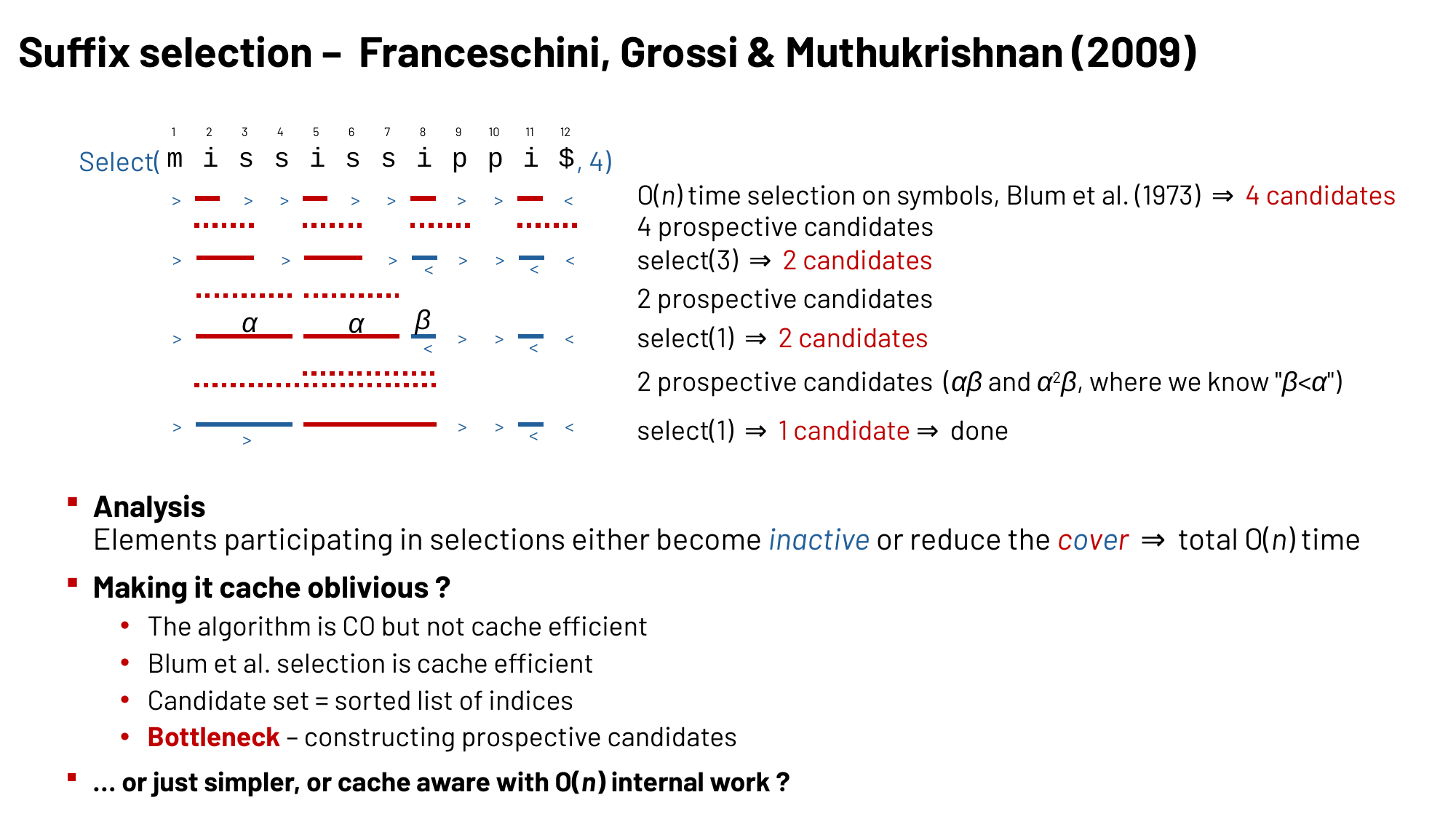

# Suffix selection –  Franceschini, Grossi & Muthukrishnan (2009)
| 1 | 2 | 3 | 4 | 5 | 6 | 7 | 8 | 9 | 10 | 11 | 12 |
| --- | --- | --- | --- | --- | --- | --- | --- | --- | --- | --- | --- |
| m | i | s | s | i | s | s | i | p | p | i | $ |
Select(                                                                            , 4)
O(n) time selection on symbols, Blum et al. (1973)  ⇒  4 candidates
>
>
>
>
>
>
>
<
4 prospective candidates
select(3)  ⇒  2 candidates
>
>
>
>
>
<
<
<
2 prospective candidates
β
α
α
select(1)  ⇒  2 candidates
>
>
>
<
<
<
2 prospective candidates  (αβ and α2β, where we know "β<α")
select(1)  ⇒  1 candidate ⇒  done
>
>
>
<
<
>
Analysis
Elements participating in selections either become inactive or reduce the cover  ⇒  total O(n) time
Making it cache oblivious ?
The algorithm is CO but not cache efficient
Blum et al. selection is cache efficient
Candidate set = sorted list of indices
Bottleneck – constructing prospective candidates
… or just simpler, or cache aware with O(n) internal work ?